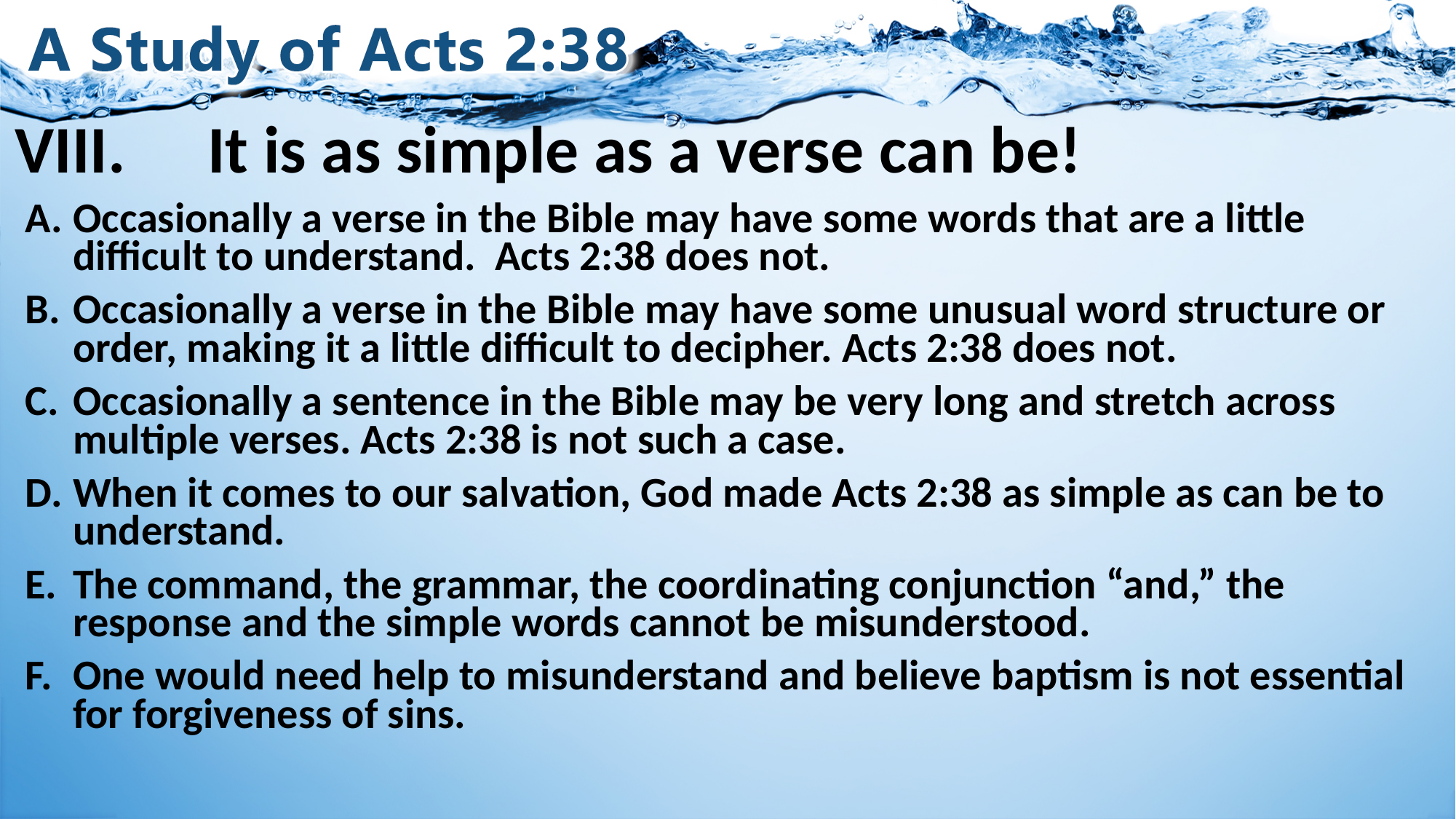

# VIII.	It is as simple as a verse can be!
Occasionally a verse in the Bible may have some words that are a little difficult to understand.  Acts 2:38 does not.
Occasionally a verse in the Bible may have some unusual word structure or order, making it a little difficult to decipher. Acts 2:38 does not.
Occasionally a sentence in the Bible may be very long and stretch across multiple verses. Acts 2:38 is not such a case.
When it comes to our salvation, God made Acts 2:38 as simple as can be to understand.
The command, the grammar, the coordinating conjunction “and,” the response and the simple words cannot be misunderstood.
One would need help to misunderstand and believe baptism is not essential for forgiveness of sins.